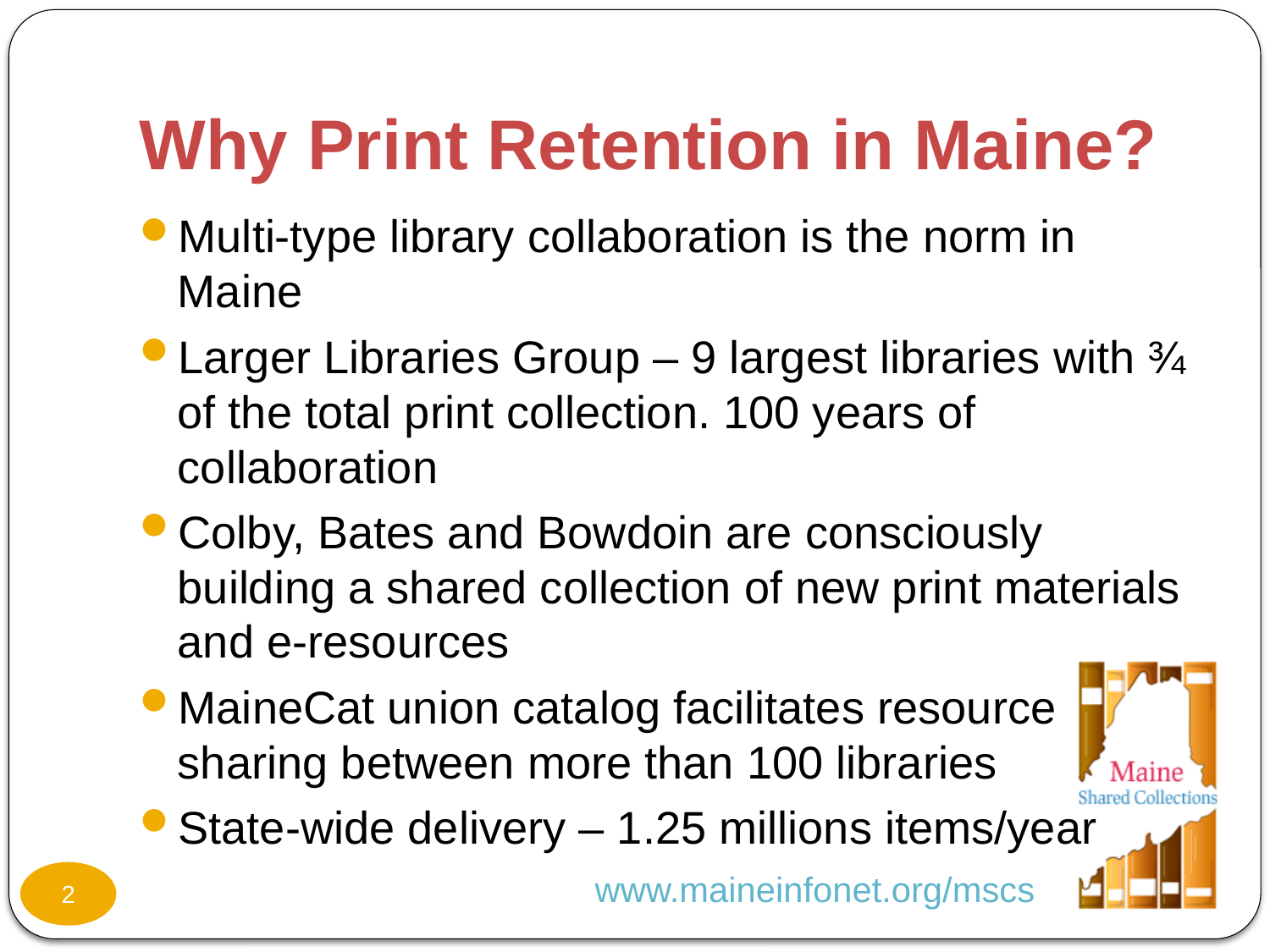

# Why Print Retention in Maine?
Multi-type library collaboration is the norm in Maine
Larger Libraries Group – 9 largest libraries with ¾ of the total print collection. 100 years of collaboration
Colby, Bates and Bowdoin are consciously building a shared collection of new print materials and e-resources
MaineCat union catalog facilitates resource sharing between more than 100 libraries
State-wide delivery – 1.25 millions items/year

www.maineinfonet.org/mscs
2